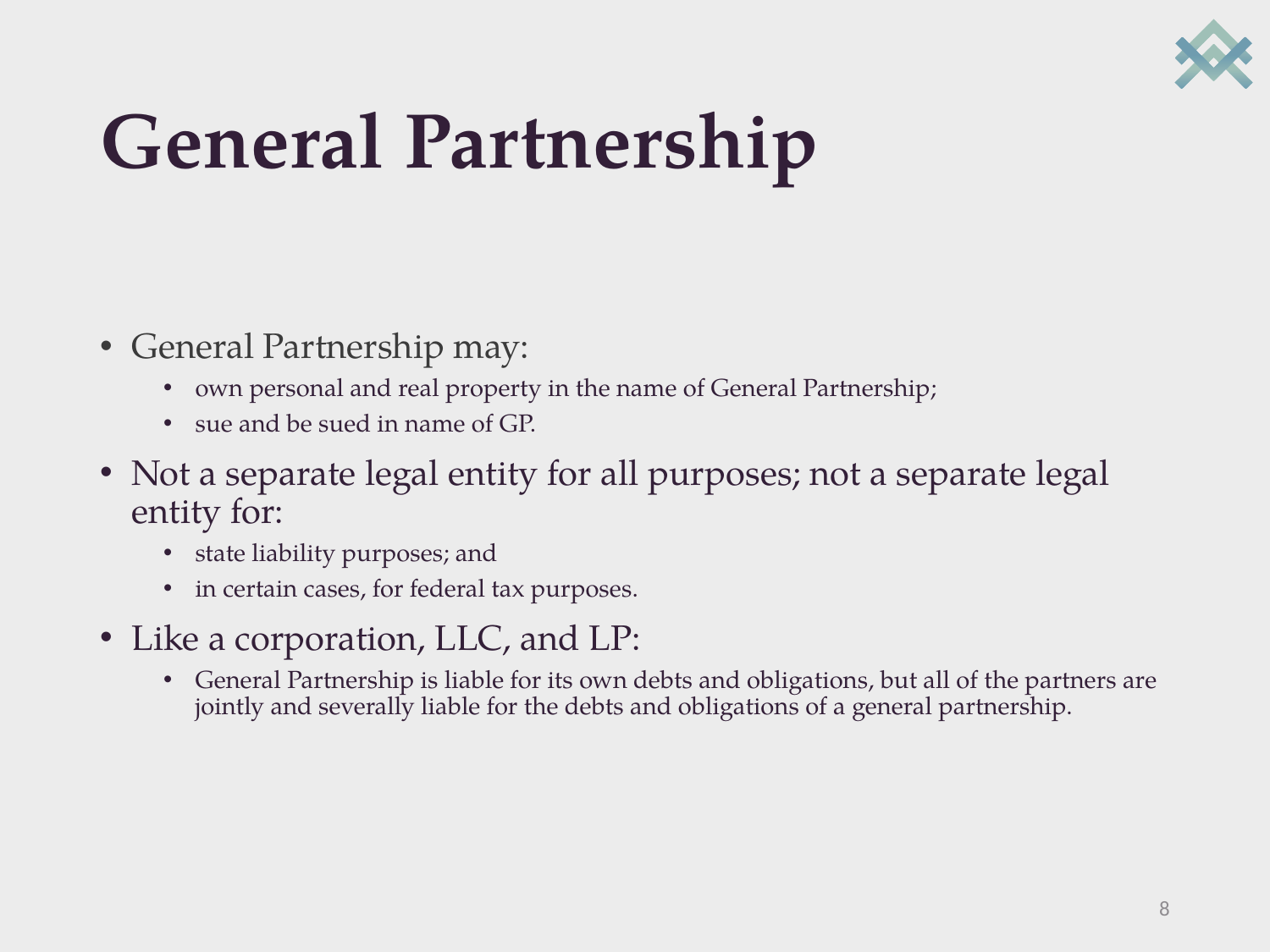

# General Partnership

General Partnership may:
own personal and real property in the name of General Partnership;
sue and be sued in name of GP.
Not a separate legal entity for all purposes; not a separate legal entity for:
state liability purposes; and
in certain cases, for federal tax purposes.
Like a corporation, LLC, and LP:
General Partnership is liable for its own debts and obligations, but all of the partners are jointly and severally liable for the debts and obligations of a general partnership.

8